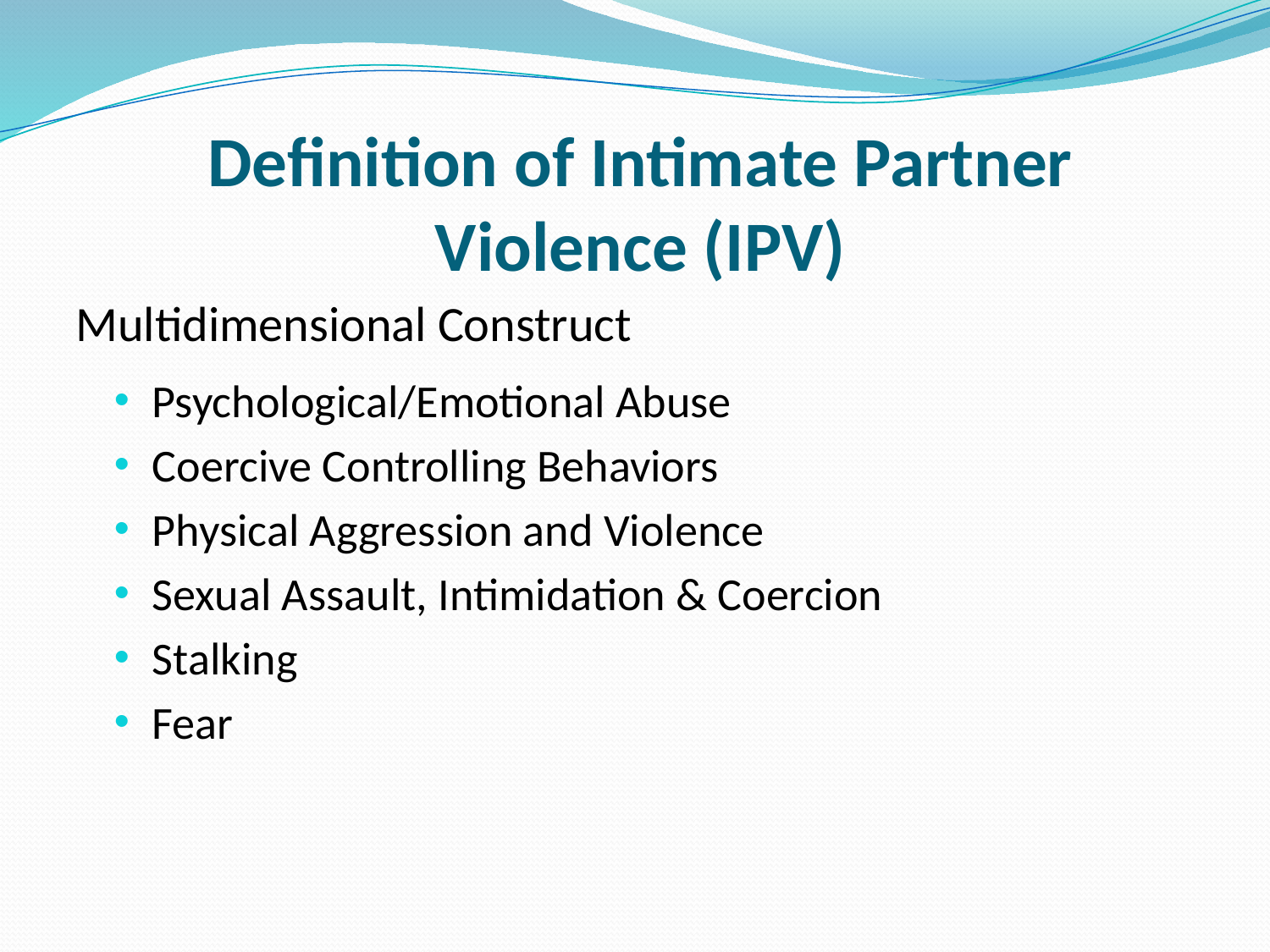

# Definition of Intimate Partner Violence (IPV)
Multidimensional Construct
Psychological/Emotional Abuse
Coercive Controlling Behaviors
Physical Aggression and Violence
Sexual Assault, Intimidation & Coercion
Stalking
Fear